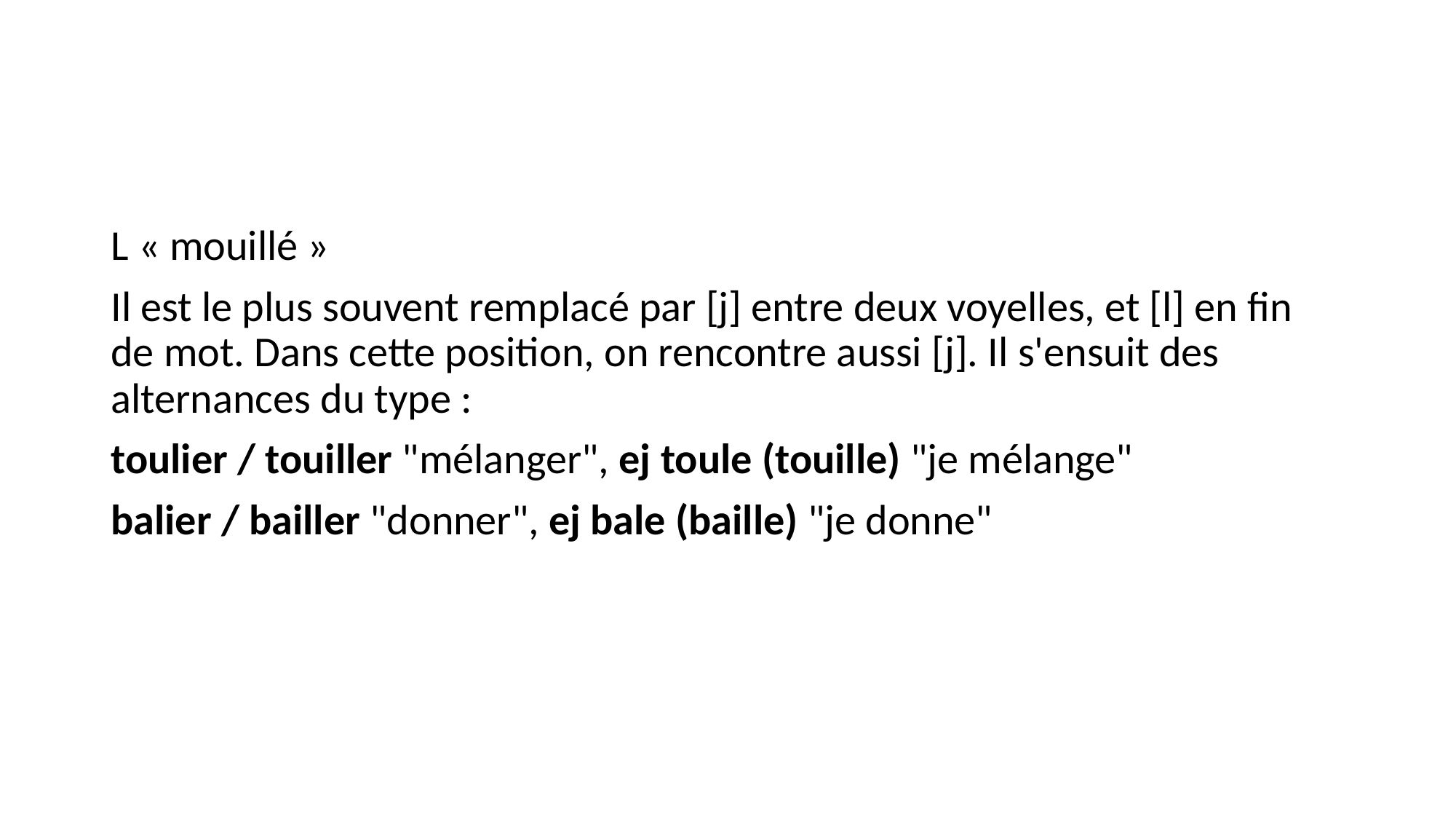

#
L « mouillé »
Il est le plus souvent remplacé par [j] entre deux voyelles, et [l] en fin de mot. Dans cette position, on rencontre aussi [j]. Il s'ensuit des alternances du type :
toulier / touiller "mélanger", ej toule (touille) "je mélange"
balier / bailler "donner", ej bale (baille) "je donne"